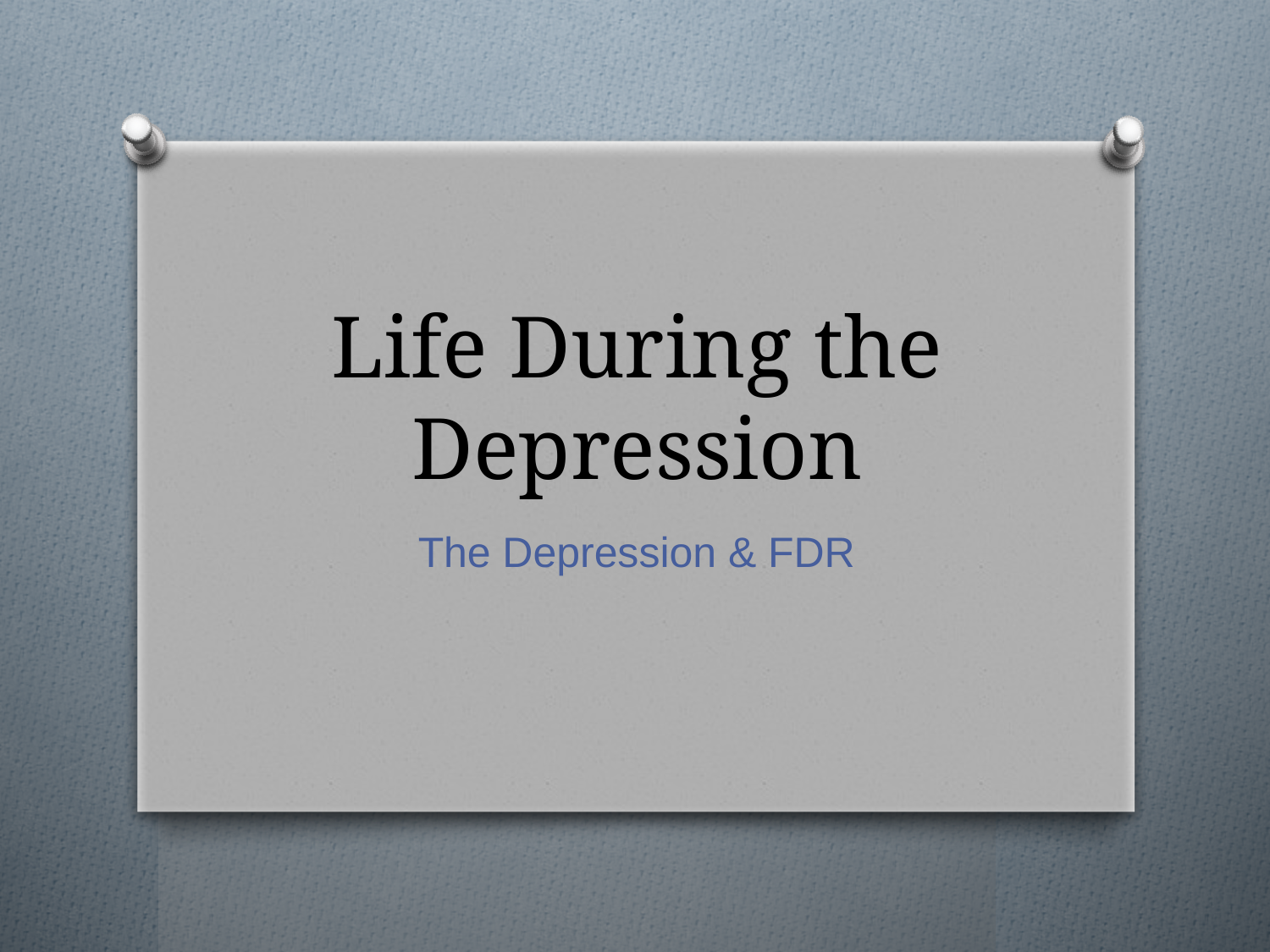

# Life During the Depression
The Depression & FDR